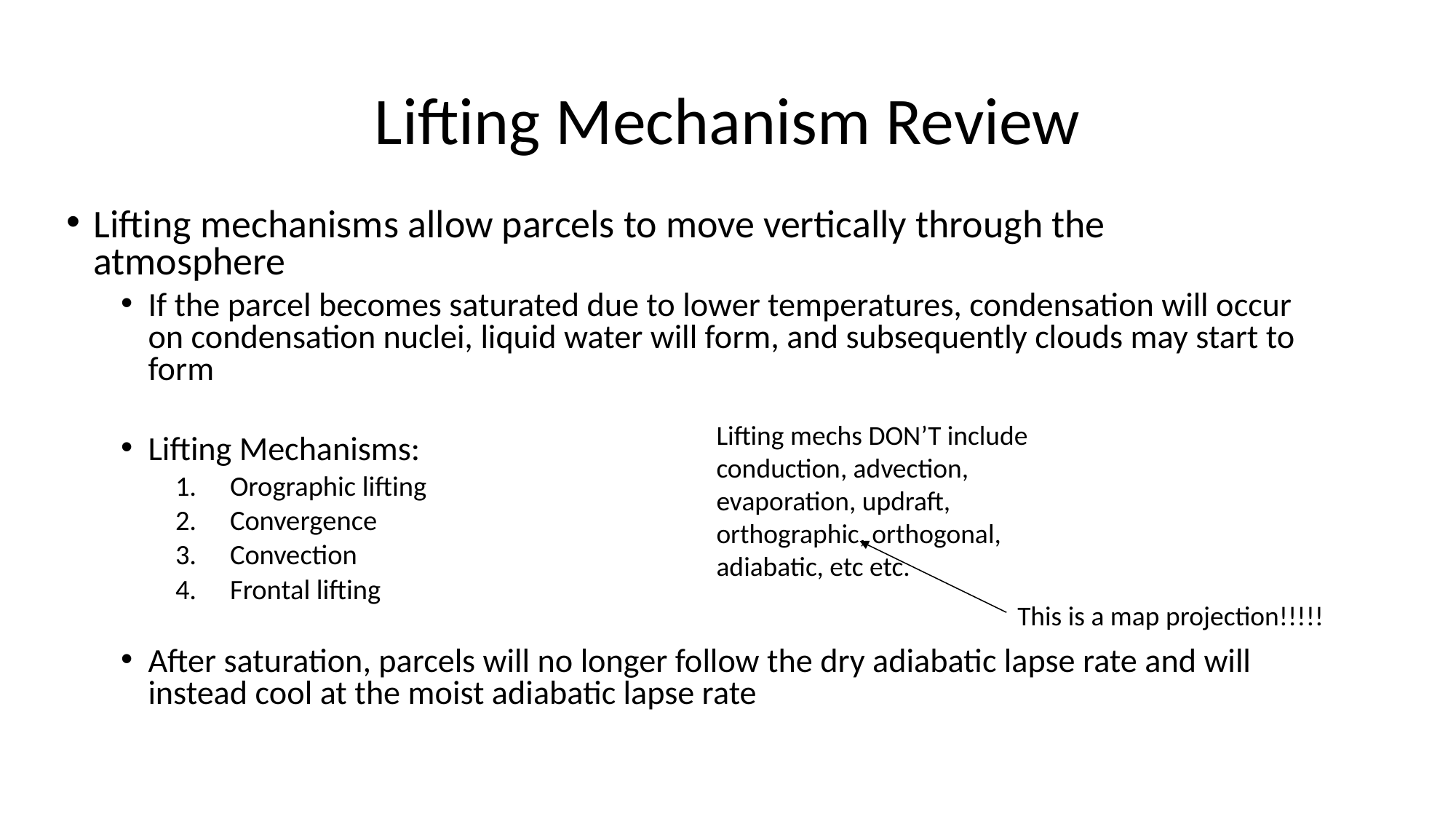

# Lifting Mechanism Review
Lifting mechanisms allow parcels to move vertically through the atmosphere
If the parcel becomes saturated due to lower temperatures, condensation will occur on condensation nuclei, liquid water will form, and subsequently clouds may start to form

Lifting Mechanisms:
Orographic lifting
Convergence
Convection
Frontal lifting

After saturation, parcels will no longer follow the dry adiabatic lapse rate and will instead cool at the moist adiabatic lapse rate

Lifting mechs DON’T include conduction, advection, evaporation, updraft, orthographic, orthogonal, adiabatic, etc etc.
This is a map projection!!!!!